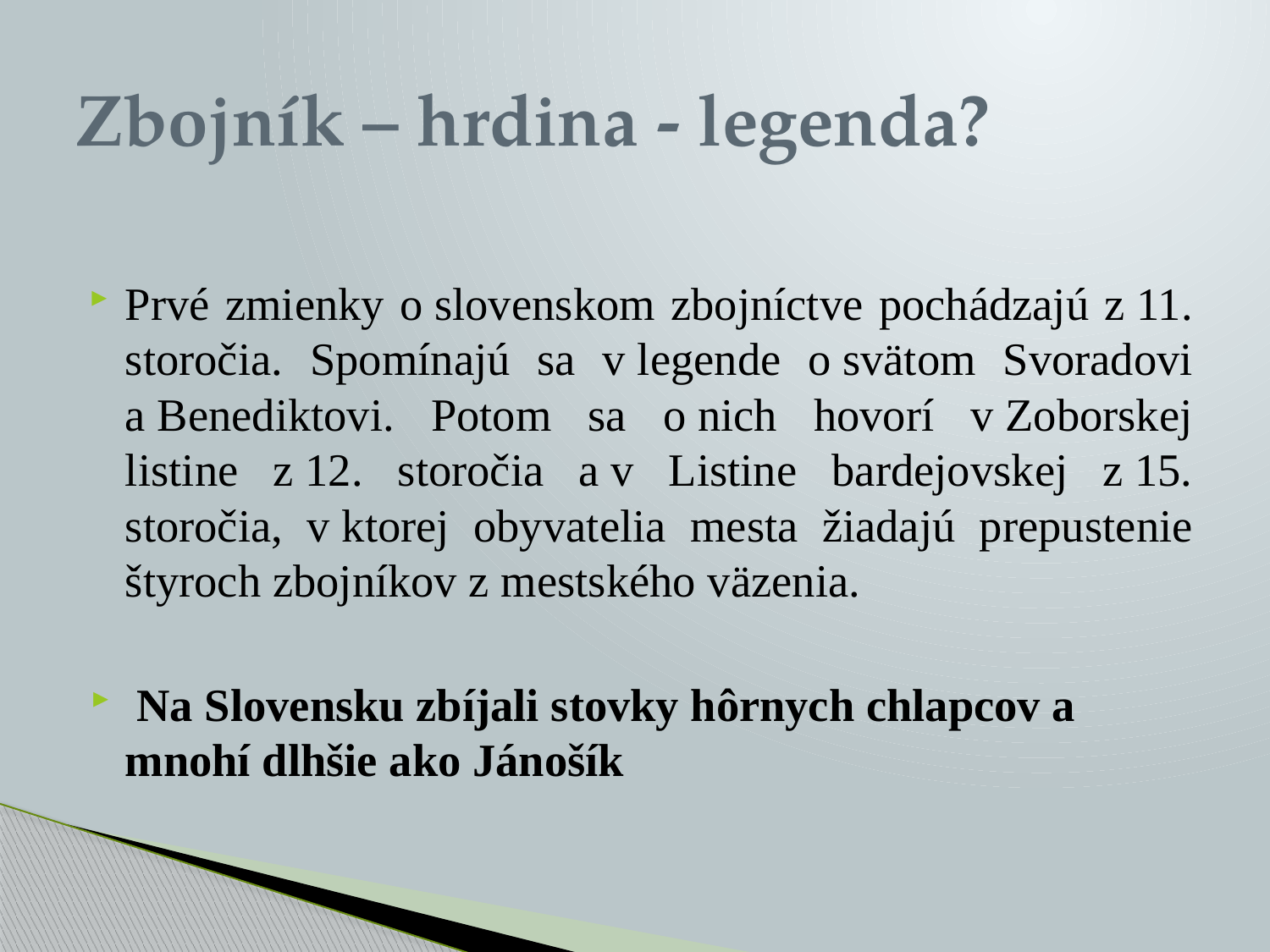

# Zbojník – hrdina - legenda?

Prvé zmienky o slovenskom zbojníctve pochádzajú z 11. storočia. Spomínajú sa v legende o svätom Svoradovi a Benediktovi. Potom sa o nich hovorí v Zoborskej listine z 12. storočia a v Listine bardejovskej z 15. storočia, v ktorej obyvatelia mesta žiadajú prepustenie štyroch zbojníkov z mestského väzenia.

 Na Slovensku zbíjali stovky hôrnych chlapcov a mnohí dlhšie ako Jánošík